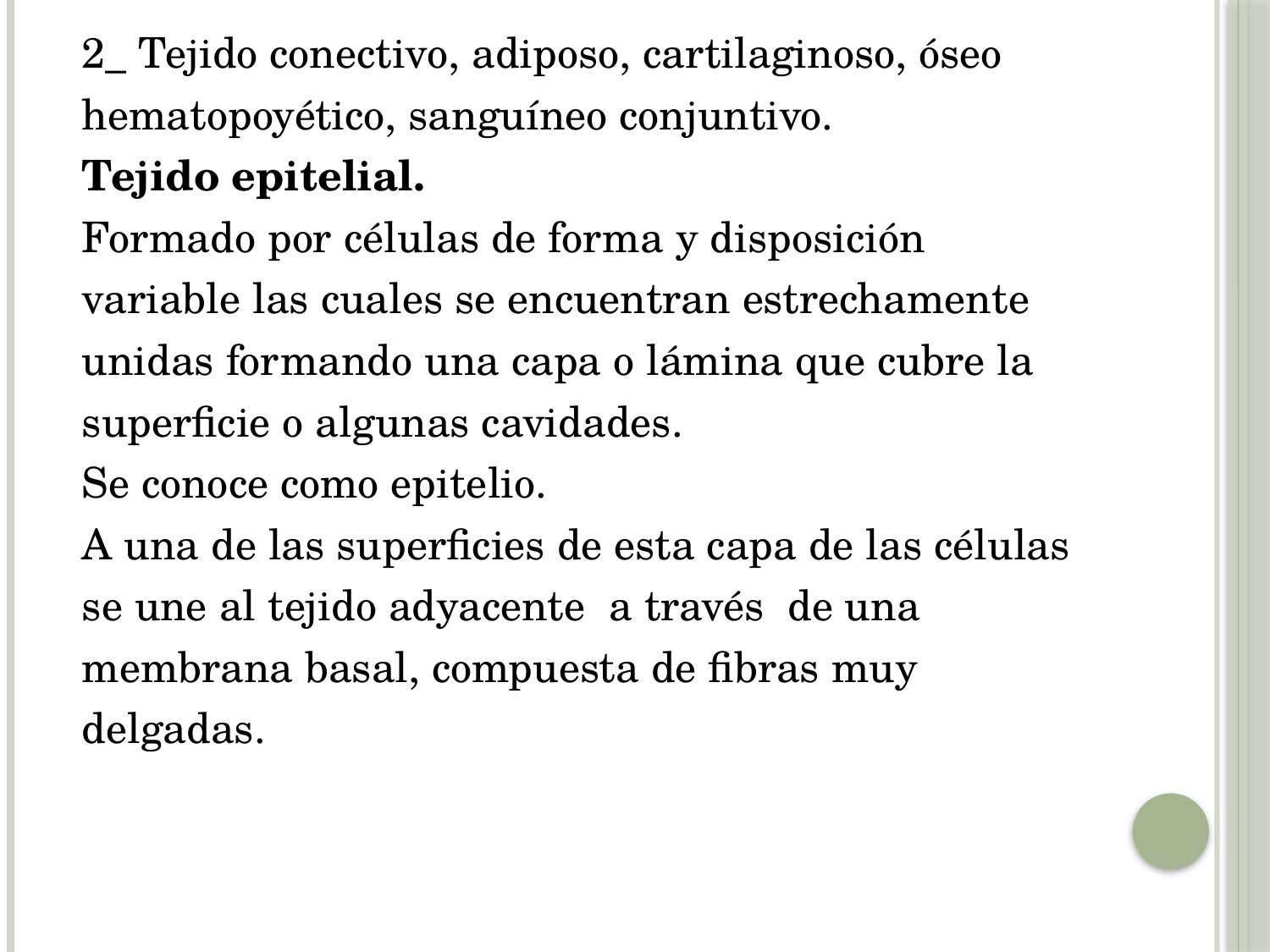

2_ Tejido conectivo, adiposo, cartilaginoso, óseo
hematopoyético, sanguíneo conjuntivo.
Tejido epitelial.
Formado por células de forma y disposición
variable las cuales se encuentran estrechamente
unidas formando una capa o lámina que cubre la
superficie o algunas cavidades.
Se conoce como epitelio.
A una de las superficies de esta capa de las células
se une al tejido adyacente  a través  de una
membrana basal, compuesta de fibras muy
delgadas.